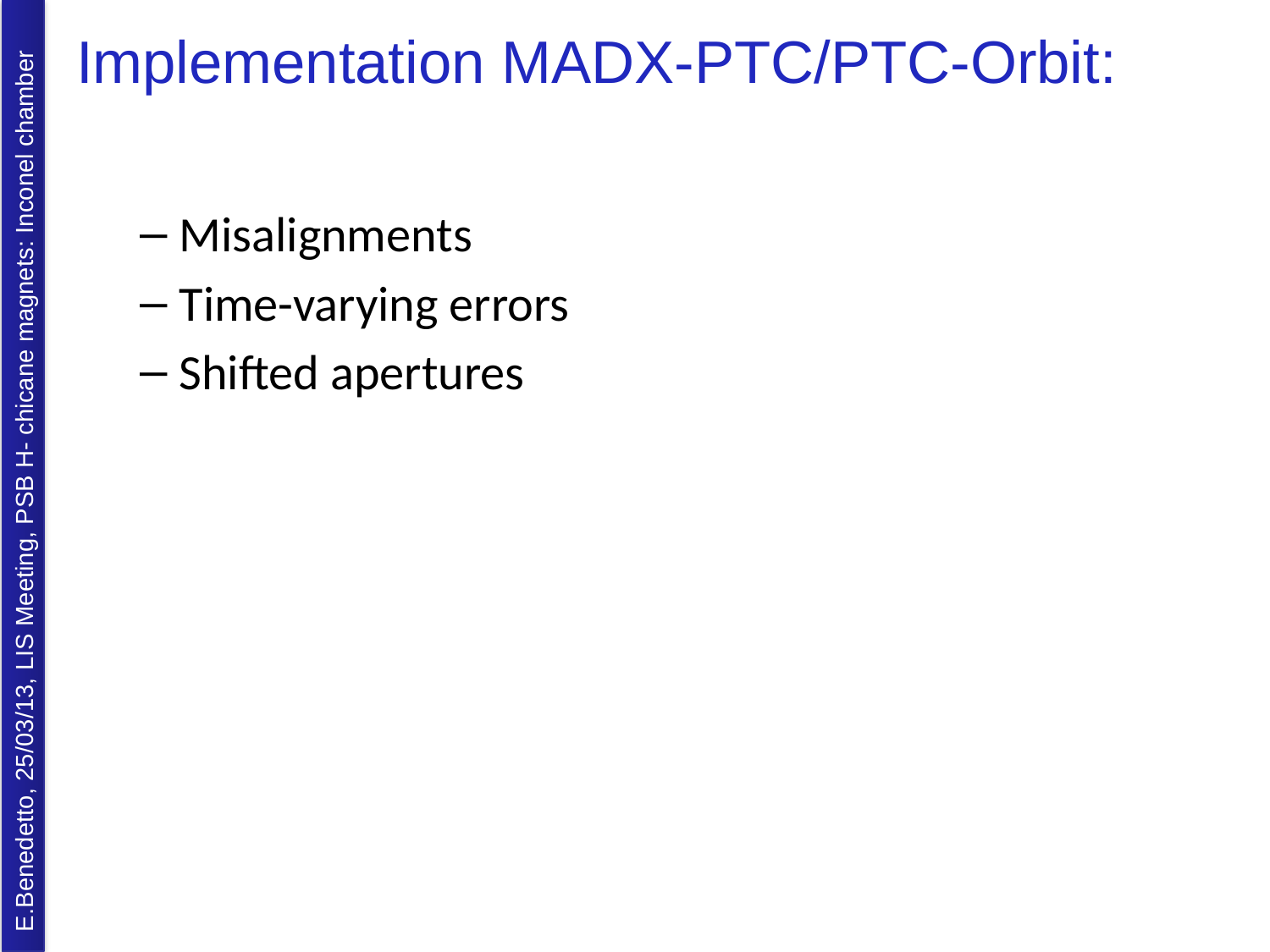

# Implementation MADX-PTC/PTC-Orbit:
Misalignments
Time-varying errors
Shifted apertures